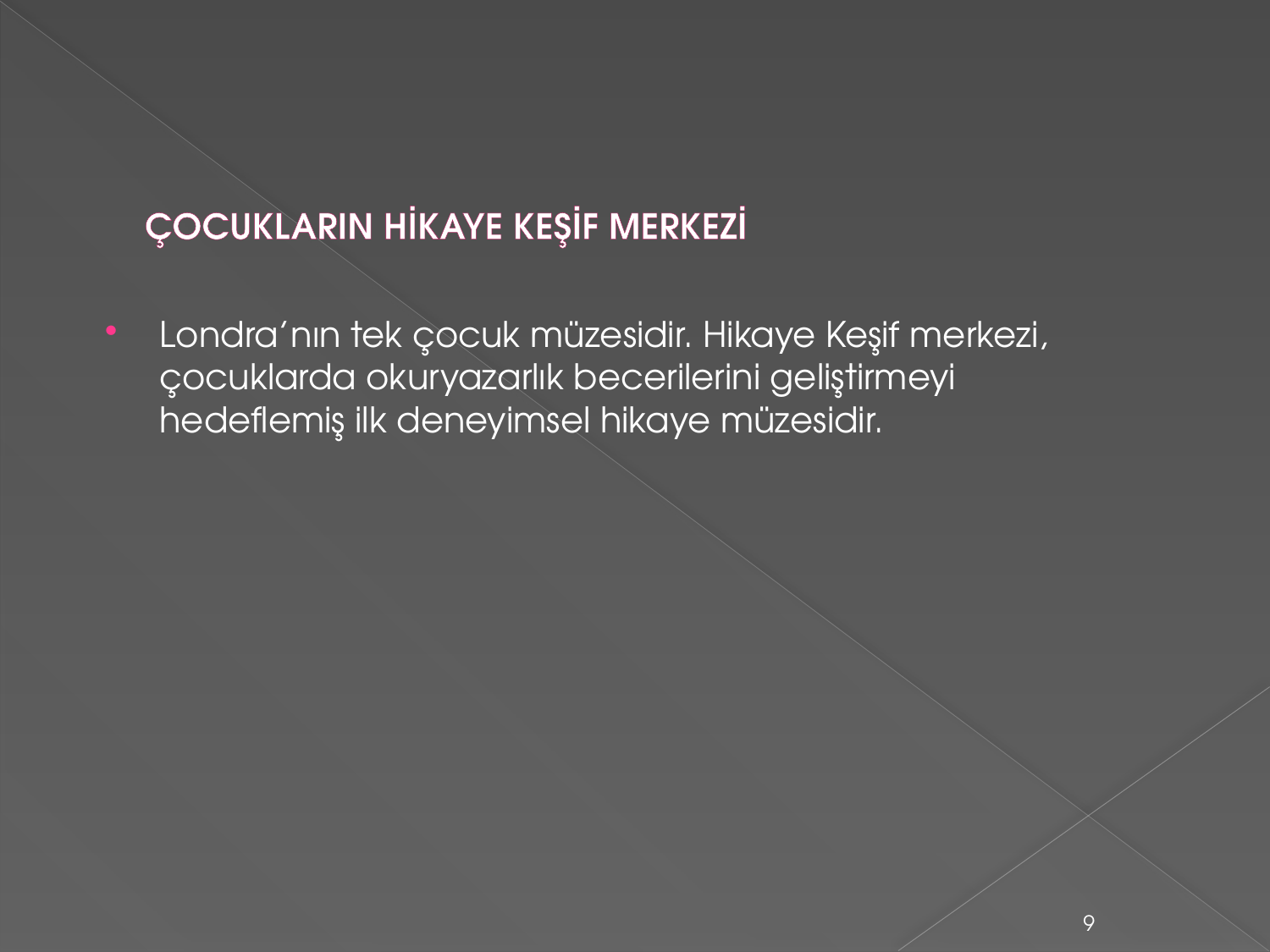

# ÇOCUKLARIN HİKAYE KEŞİF MERKEZİ
Londra’nın tek çocuk müzesidir. Hikaye Keşif merkezi, çocuklarda okuryazarlık becerilerini geliştirmeyi hedeflemiş ilk deneyimsel hikaye müzesidir.
9